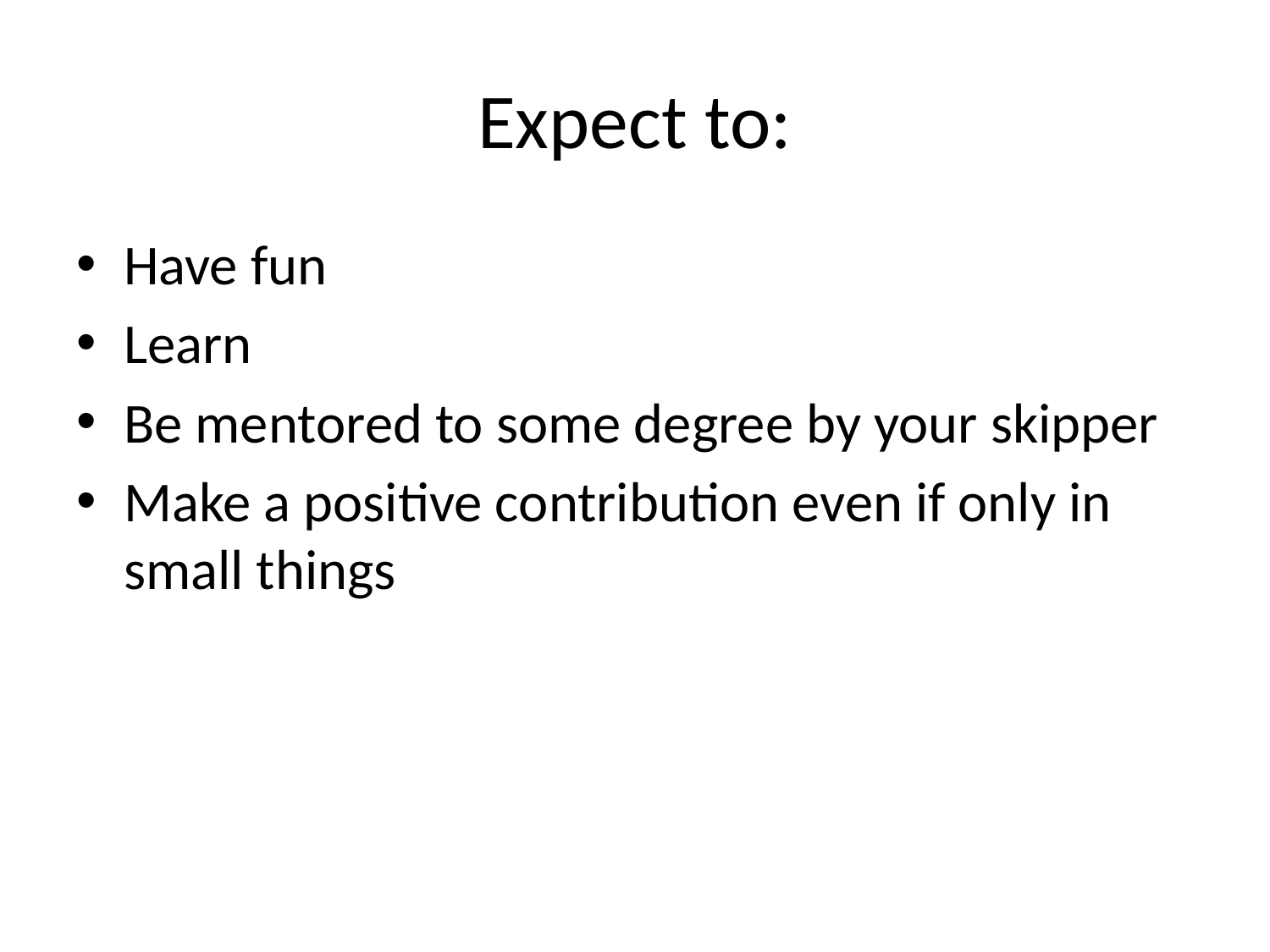

# Expect to:
Have fun
Learn
Be mentored to some degree by your skipper
Make a positive contribution even if only in small things